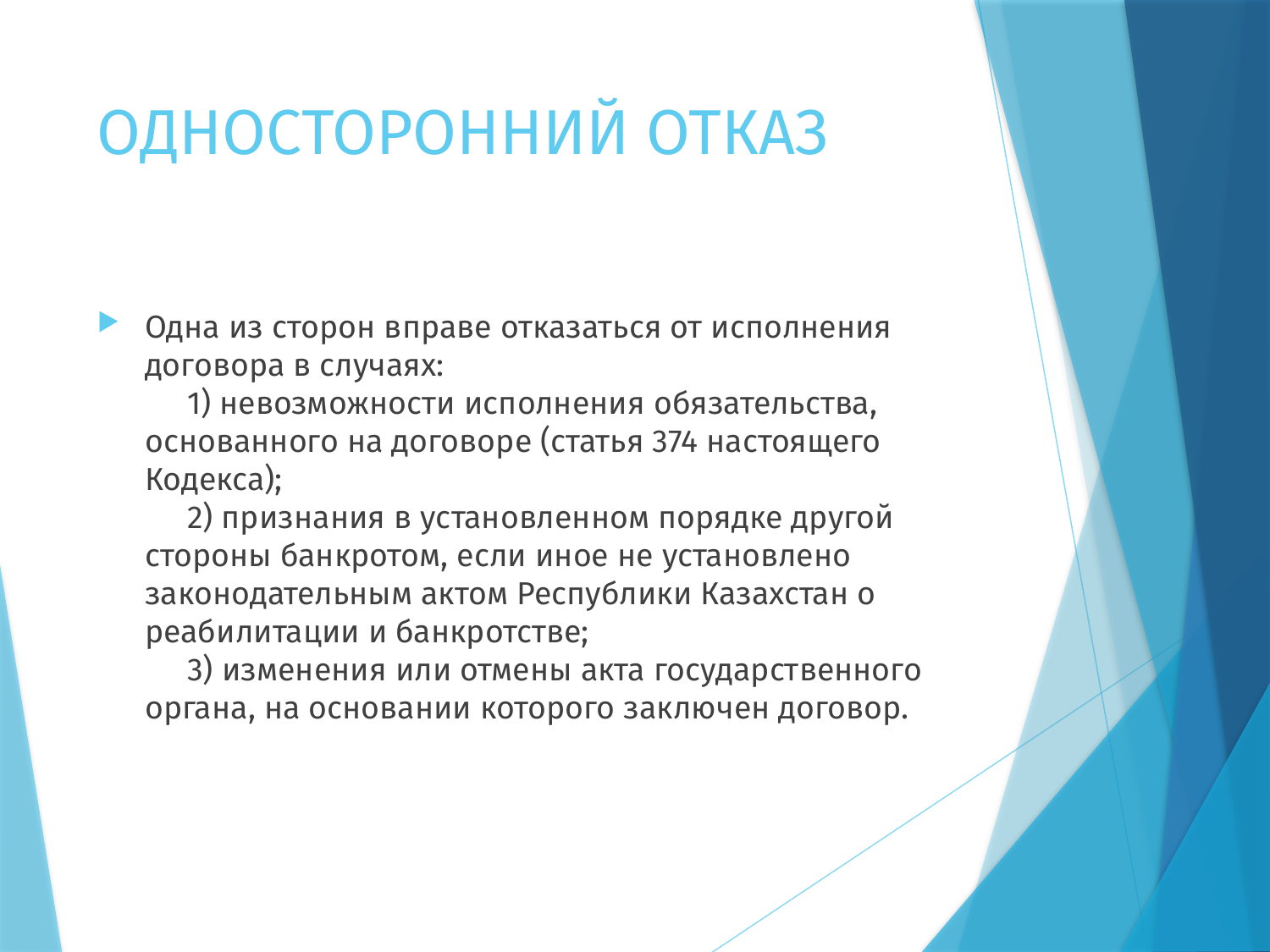

# ОДНОСТОРОННИЙ ОТКАЗ
Одна из сторон вправе отказаться от исполнения договора в случаях: 
     1) невозможности исполнения обязательства, основанного на договоре (статья 374 настоящего Кодекса); 
     2) признания в установленном порядке другой стороны банкротом, если иное не установлено законодательным актом Республики Казахстан о реабилитации и банкротстве;
     3) изменения или отмены акта государственного органа, на основании которого заключен договор.